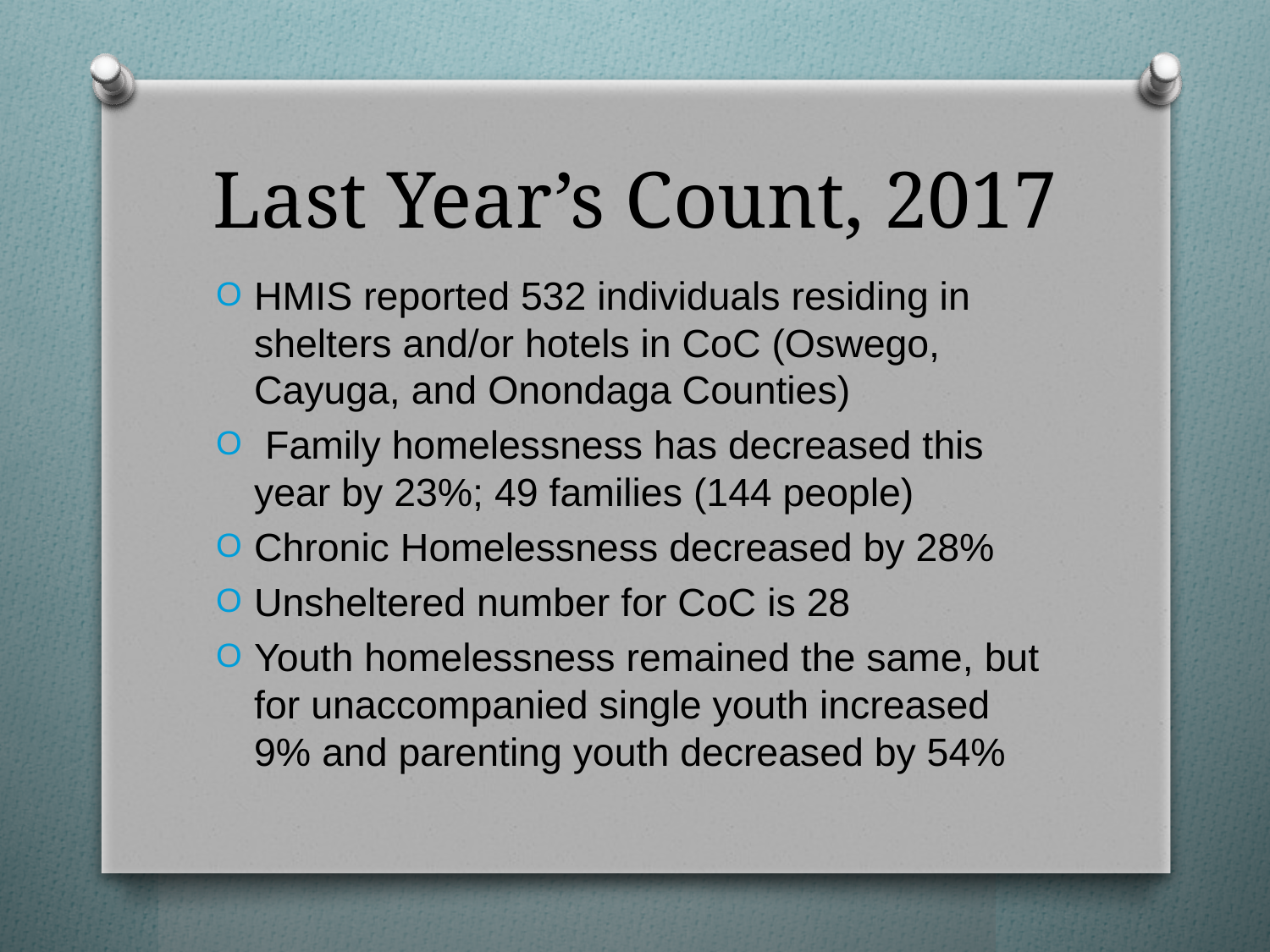

# Last Year’s Count, 2017
HMIS reported 532 individuals residing in shelters and/or hotels in CoC (Oswego, Cayuga, and Onondaga Counties)
 Family homelessness has decreased this year by 23%; 49 families (144 people)
Chronic Homelessness decreased by 28%
Unsheltered number for CoC is 28
Youth homelessness remained the same, but for unaccompanied single youth increased 9% and parenting youth decreased by 54%